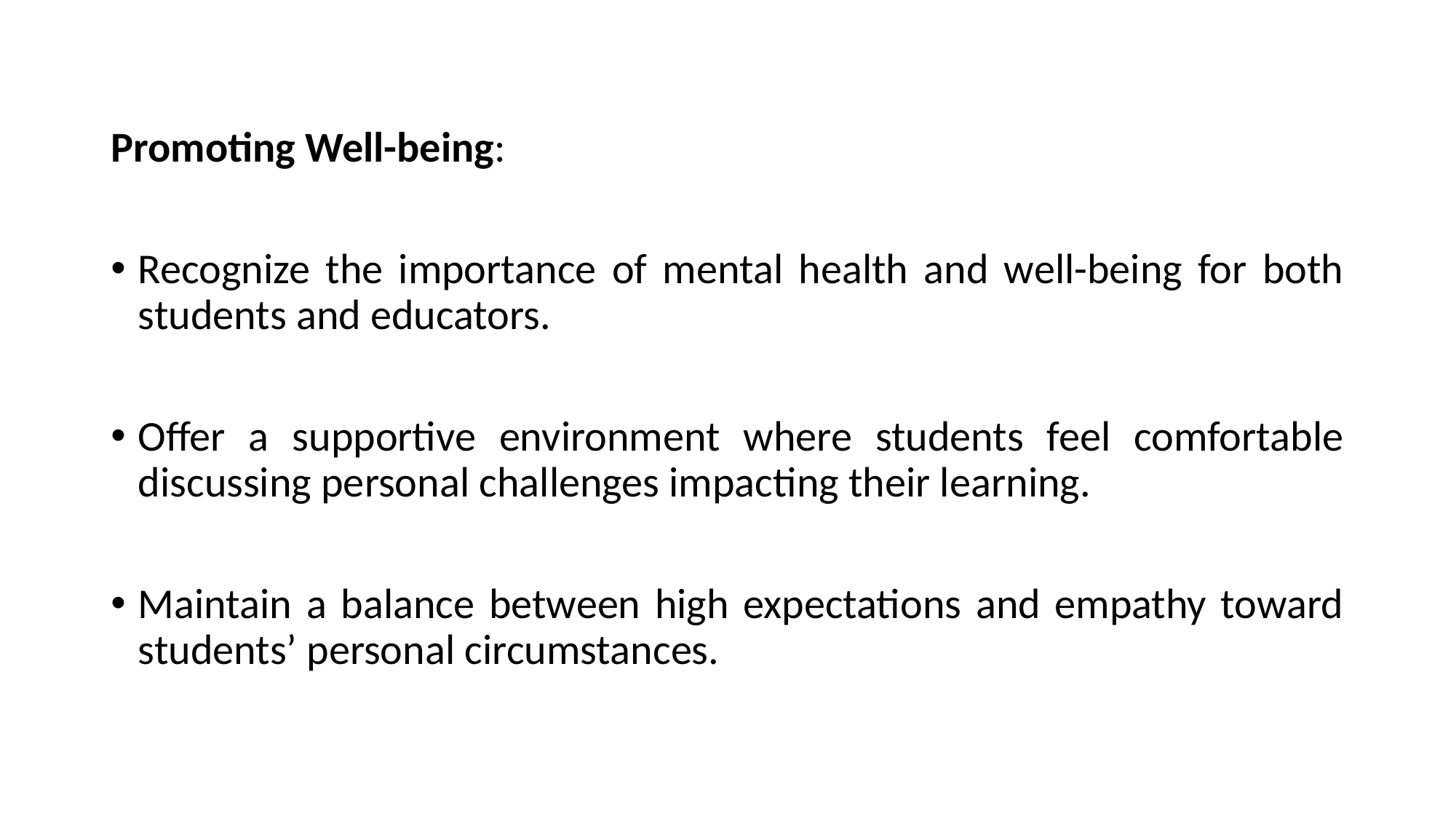

#
Promoting Well-being:

Recognize the importance of mental health and well-being for both students and educators.

Offer a supportive environment where students feel comfortable discussing personal challenges impacting their learning.

Maintain a balance between high expectations and empathy toward students’ personal circumstances.